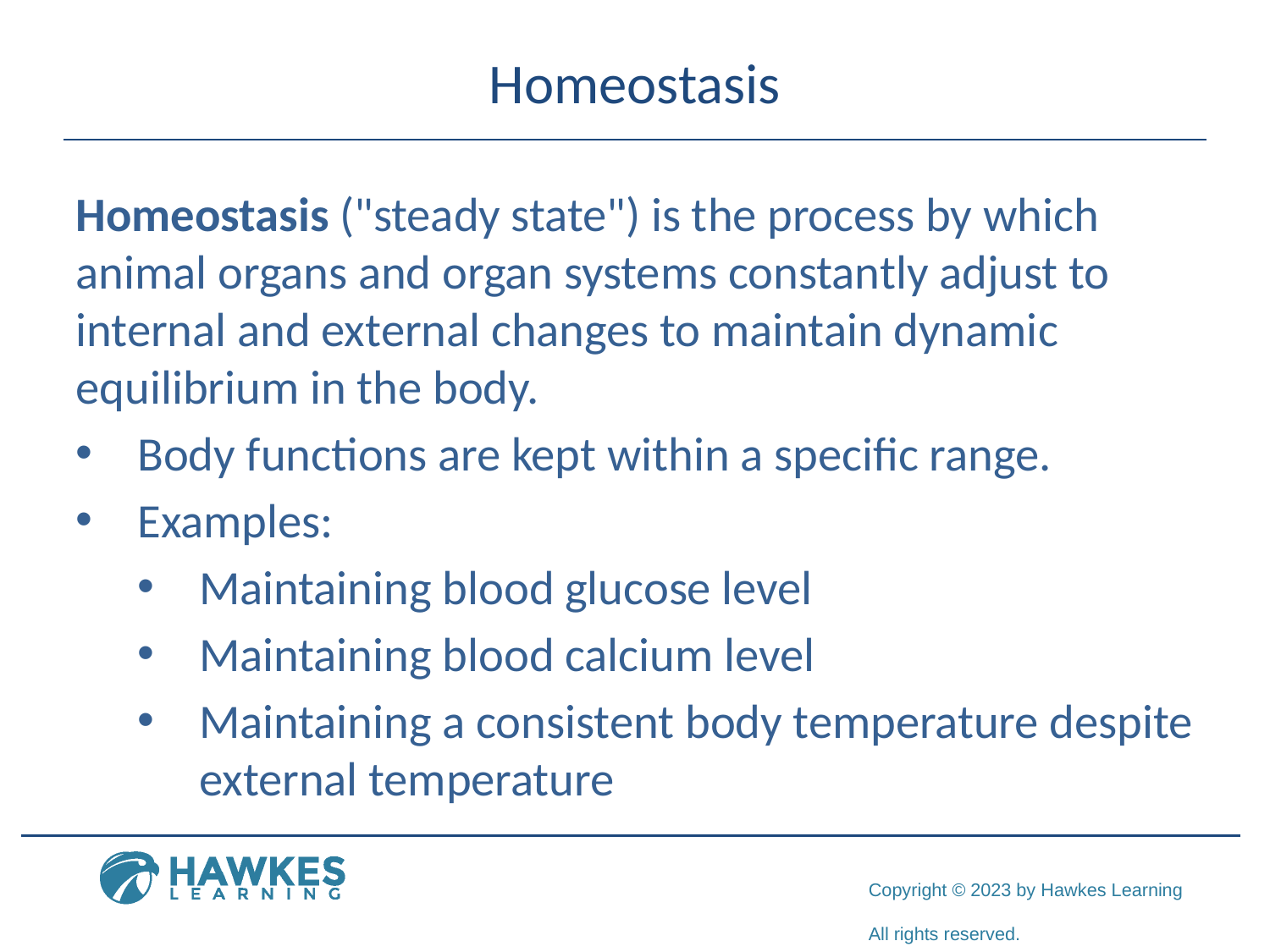

# Homeostasis
Homeostasis ("steady state") is the process by which animal organs and organ systems constantly adjust to internal and external changes to maintain dynamic equilibrium in the body.
Body functions are kept within a specific range.
Examples:
Maintaining blood glucose level
Maintaining blood calcium level
Maintaining a consistent body temperature despite external temperature